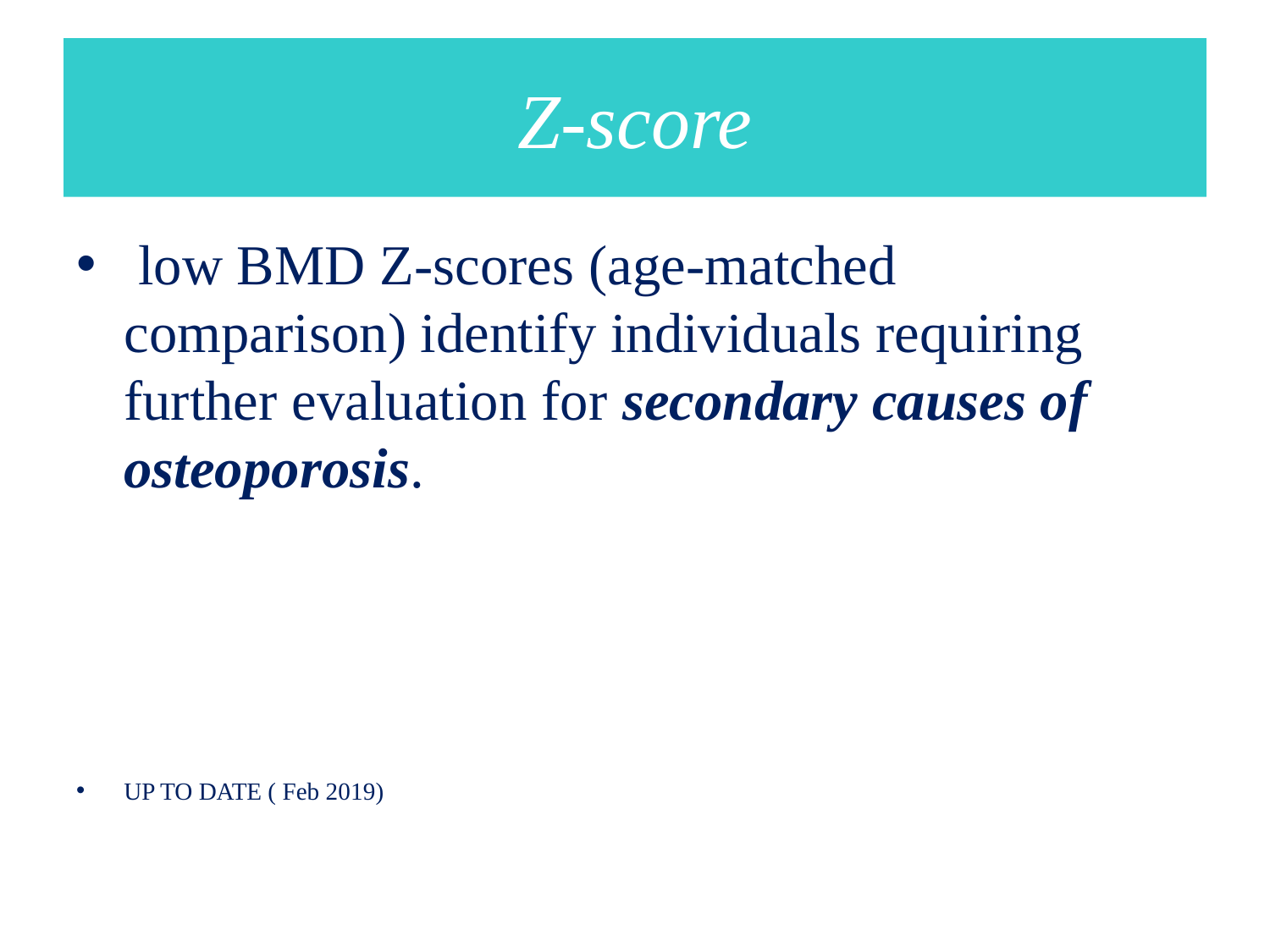

# Z-score
 low BMD Z-scores (age-matched comparison) identify individuals requiring further evaluation for secondary causes of osteoporosis.

UP TO DATE ( Feb 2019)